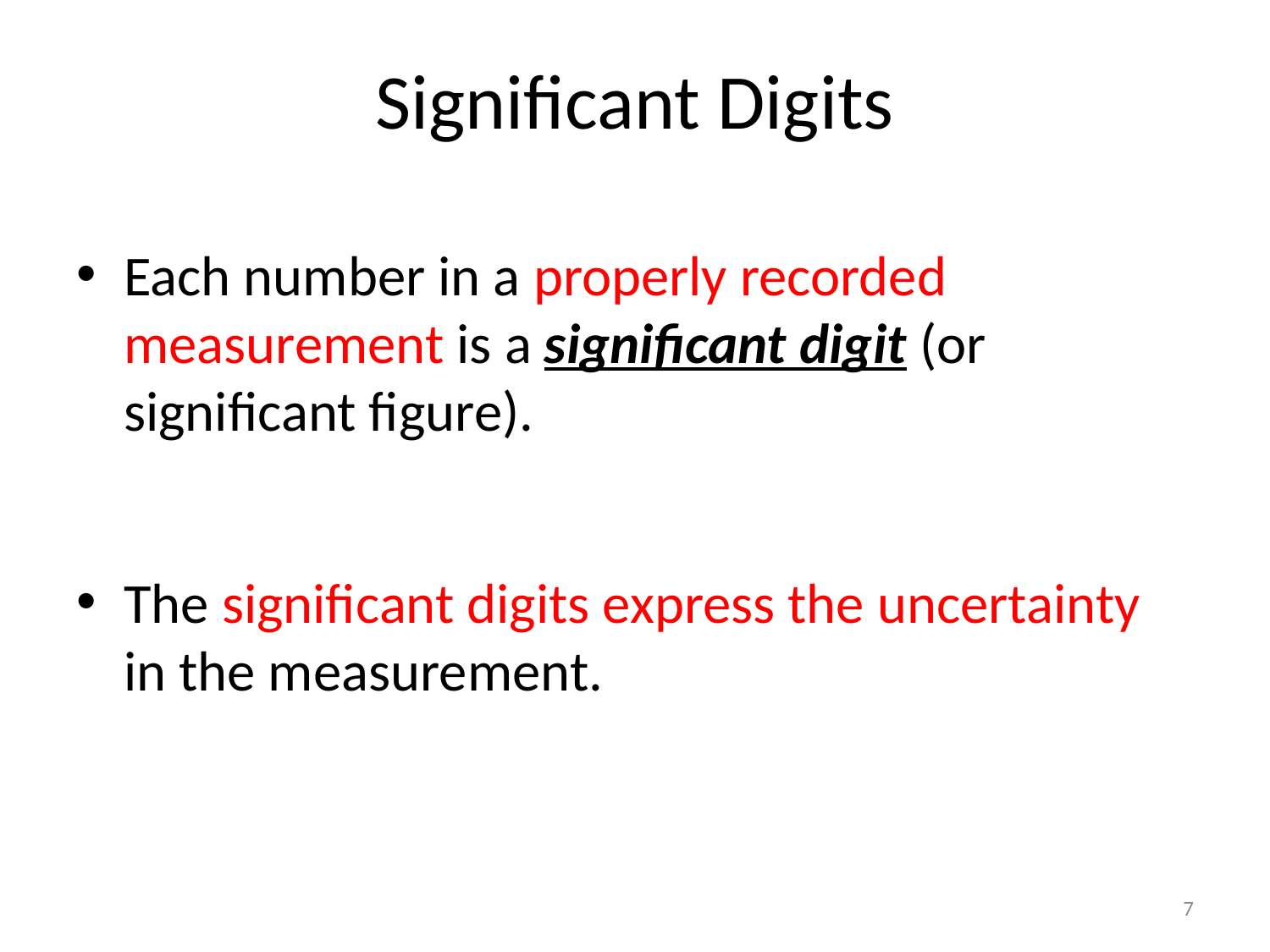

# Significant Digits
Each number in a properly recorded measurement is a significant digit (or significant figure).

The significant digits express the uncertainty in the measurement.
7